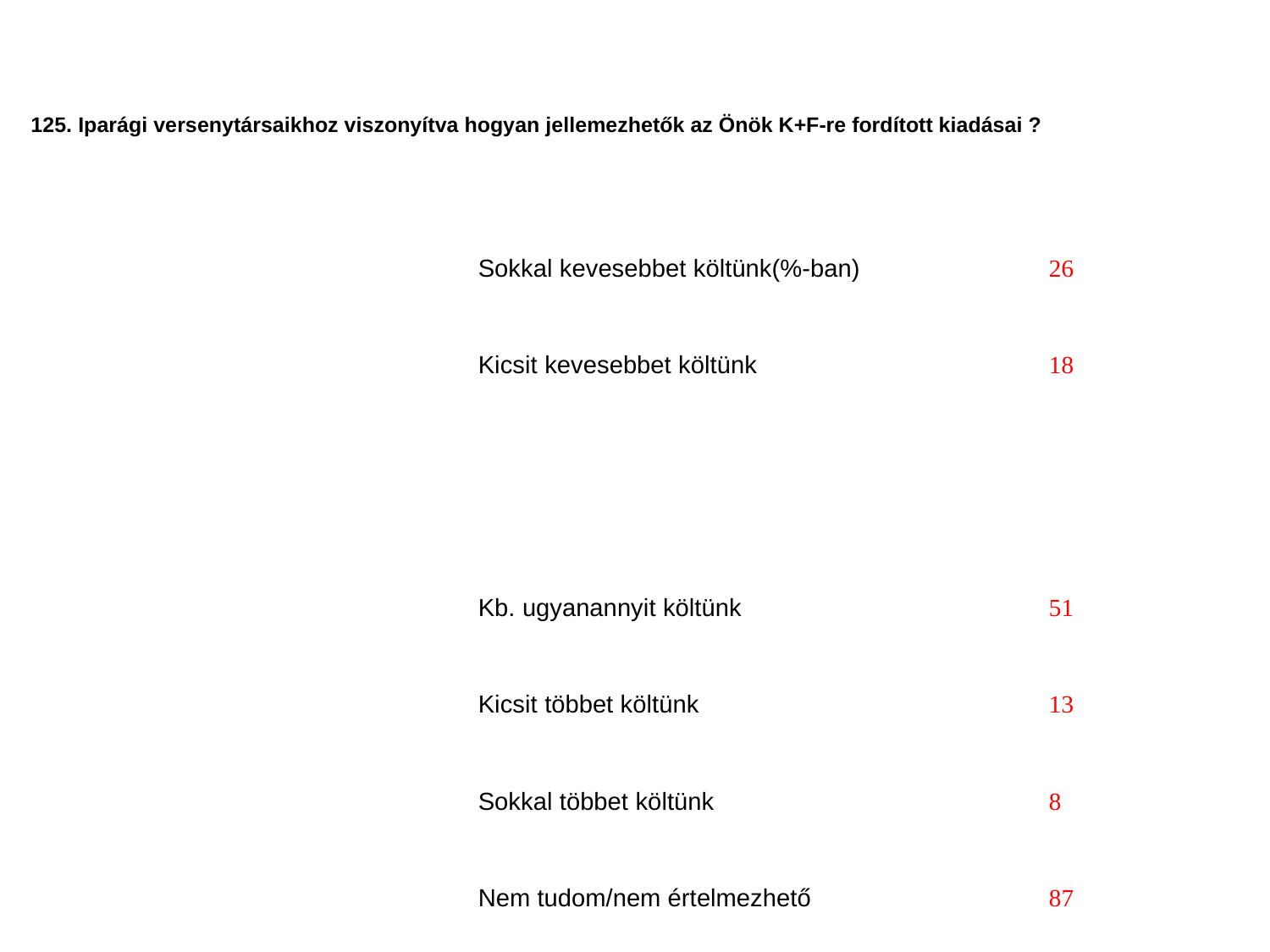

| 125. Iparági versenytársaikhoz viszonyítva hogyan jellemezhetők az Önök K+F-re fordított kiadásai ? |  |  |
| --- | --- | --- |
|  | Sokkal kevesebbet költünk(%-ban) | 26 |
|  | Kicsit kevesebbet költünk | 18 |
|  | Kb. ugyanannyit költünk | 51 |
|  | Kicsit többet költünk | 13 |
|  | Sokkal többet költünk | 8 |
|  | Nem tudom/nem értelmezhető | 87 |